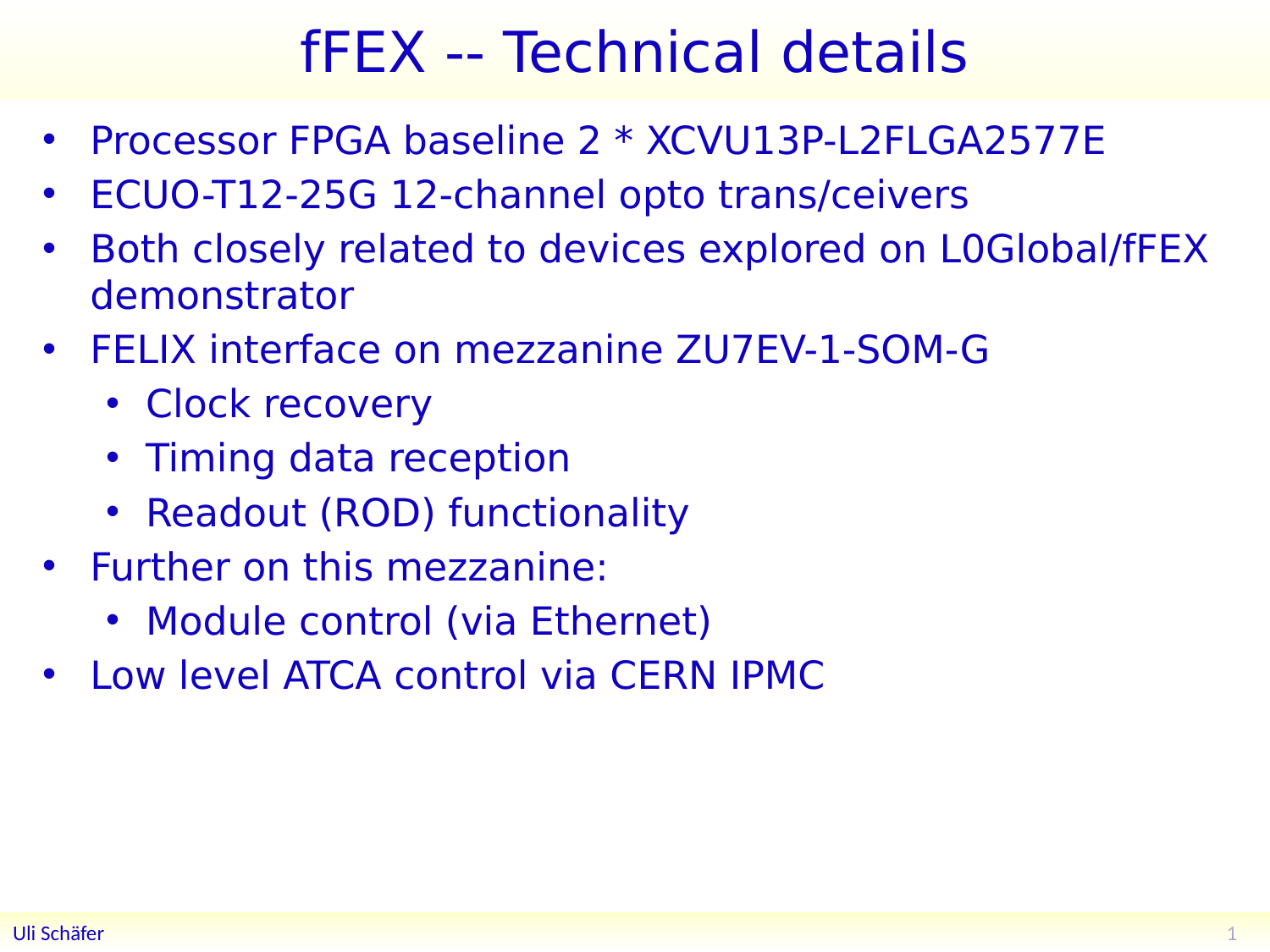

# fFEX -- Technical details
Processor FPGA baseline 2 * XCVU13P-L2FLGA2577E
ECUO-T12-25G 12-channel opto trans/ceivers
Both closely related to devices explored on L0Global/fFEX demonstrator
FELIX interface on mezzanine ZU7EV-1-SOM-G
Clock recovery
Timing data reception
Readout (ROD) functionality
Further on this mezzanine:
Module control (via Ethernet)
Low level ATCA control via CERN IPMC

1
Uli Schäfer